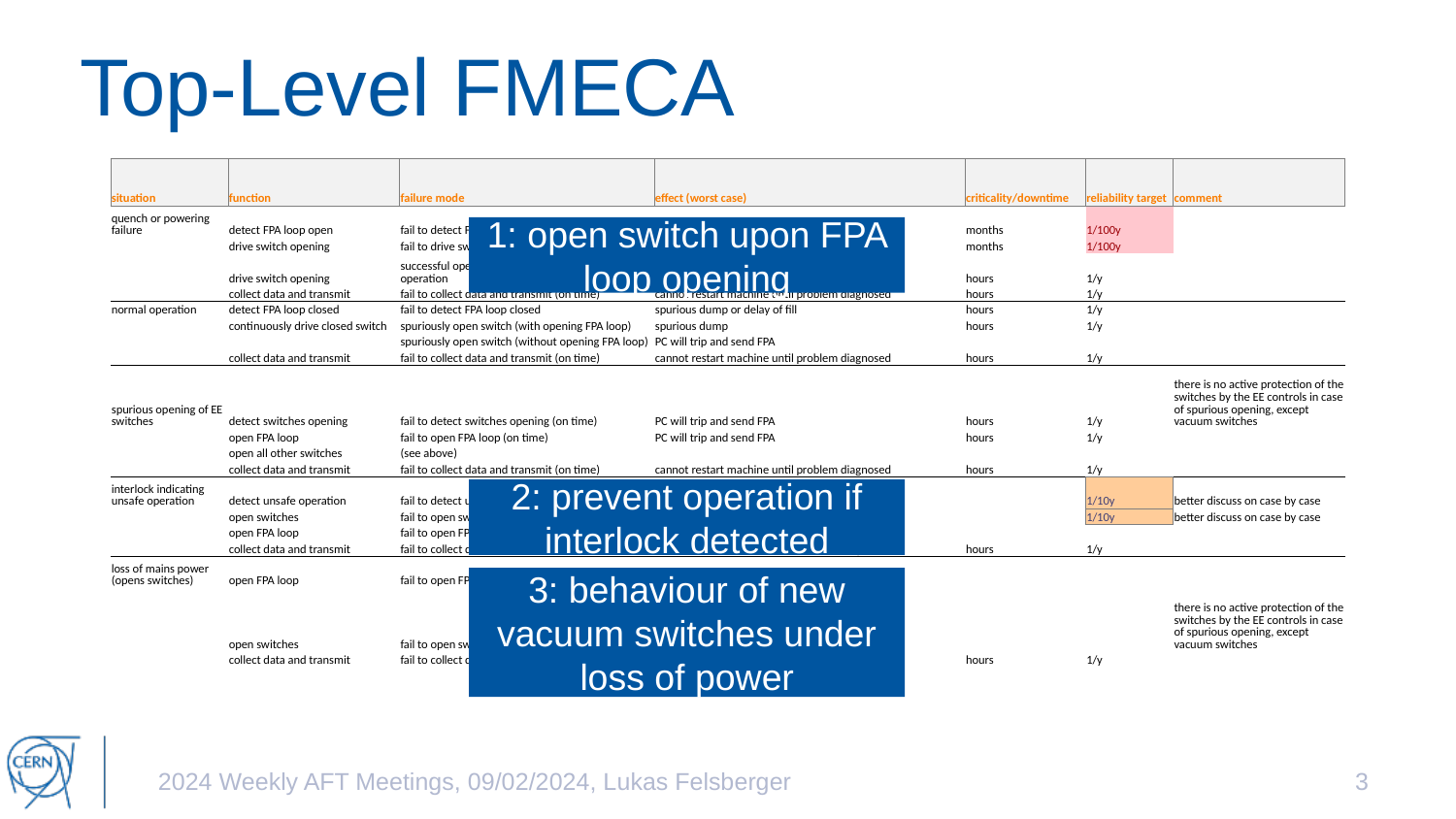

# Top-Level FMECA
| situation | function | failure mode | effect (worst case) | criticality/downtime | reliability target | comment |
| --- | --- | --- | --- | --- | --- | --- |
| quench or powering failure | detect FPA loop open | fail to detect FPA loop open (on time) | magnet damage | months | 1/100y |  |
|  | drive switch opening | fail to drive switch opening (on time) | magnet damage | months | 1/100y |  |
|  | drive switch opening | successful opening but internal problem preventing operation | cannot restart machine until problem solved | hours | 1/y |  |
|  | collect data and transmit | fail to collect data and transmit (on time) | cannot restart machine until problem diagnosed | hours | 1/y |  |
| normal operation | detect FPA loop closed | fail to detect FPA loop closed | spurious dump or delay of fill | hours | 1/y |  |
|  | continuously drive closed switch | spuriously open switch (with opening FPA loop) | spurious dump | hours | 1/y |  |
|  |  | spuriously open switch (without opening FPA loop) | PC will trip and send FPA |  |  |  |
|  | collect data and transmit | fail to collect data and transmit (on time) | cannot restart machine until problem diagnosed | hours | 1/y |  |
| spurious opening of EE switches | detect switches opening | fail to detect switches opening (on time) | PC will trip and send FPA | hours | 1/y | there is no active protection of the switches by the EE controls in case of spurious opening, except vacuum switches |
|  | open FPA loop | fail to open FPA loop (on time) | PC will trip and send FPA | hours | 1/y |  |
|  | open all other switches | (see above) |  |  |  |  |
|  | collect data and transmit | fail to collect data and transmit (on time) | cannot restart machine until problem diagnosed | hours | 1/y |  |
| interlock indicating unsafe operation | detect unsafe operation | fail to detect unsafe operation (on time) | EE damage, possibly magnet damage |  | 1/10y | better discuss on case by case |
|  | open switches | fail to open switches (on time) | EE damage, possibly magnet damage |  | 1/10y | better discuss on case by case |
|  | open FPA loop | fail to open FPA loop (on time) | PC will trip and send FPA |  |  |  |
|  | collect data and transmit | fail to collect data and transmit (on time) | cannot restart machine until problem diagnosed | hours | 1/y |  |
| loss of mains power (opens switches) | open FPA loop | fail to open FPA loop (on time) | PC will trip and send FPA |  |  |  |
|  | open switches | fail to open switches (on time) | they open anyways? |  |  | there is no active protection of the switches by the EE controls in case of spurious opening, except vacuum switches |
|  | collect data and transmit | fail to collect data and transmit (on time) | cannot restart machine until problem diagnosed | hours | 1/y |  |
1: open switch upon FPA loop opening
2: prevent operation if interlock detected
3: behaviour of new vacuum switches under loss of power
2024 Weekly AFT Meetings, 09/02/2024, Lukas Felsberger
3